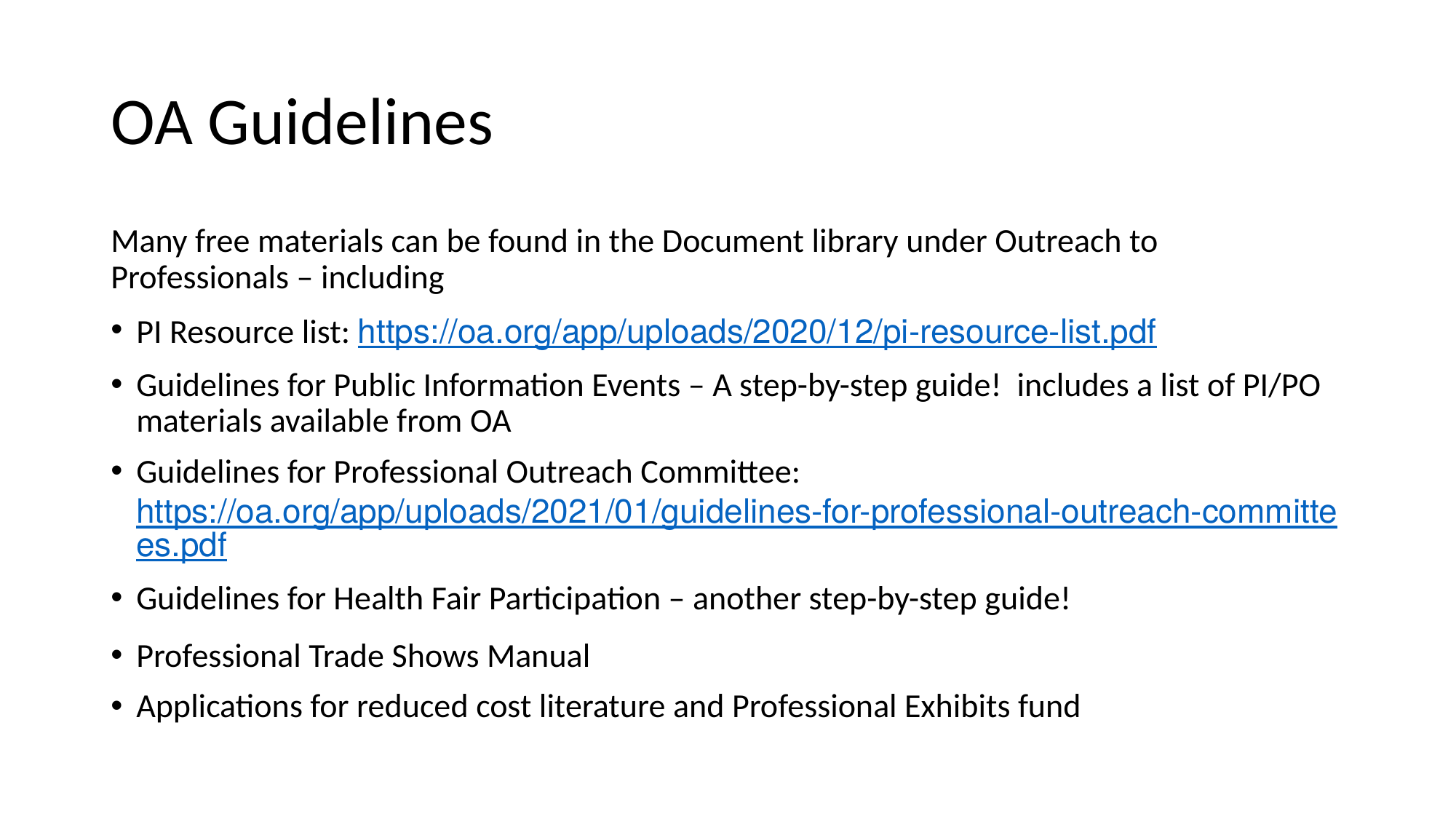

# OA Guidelines
Many free materials can be found in the Document library under Outreach to Professionals – including
PI Resource list: https://oa.org/app/uploads/2020/12/pi-resource-list.pdf
Guidelines for Public Information Events – A step-by-step guide!  includes a list of PI/PO materials available from OA
Guidelines for Professional Outreach Committee: 	https://oa.org/app/uploads/2021/01/guidelines-for-professional-outreach-committees.pdf
Guidelines for Health Fair Participation – another step-by-step guide!
Professional Trade Shows Manual
Applications for reduced cost literature and Professional Exhibits fund